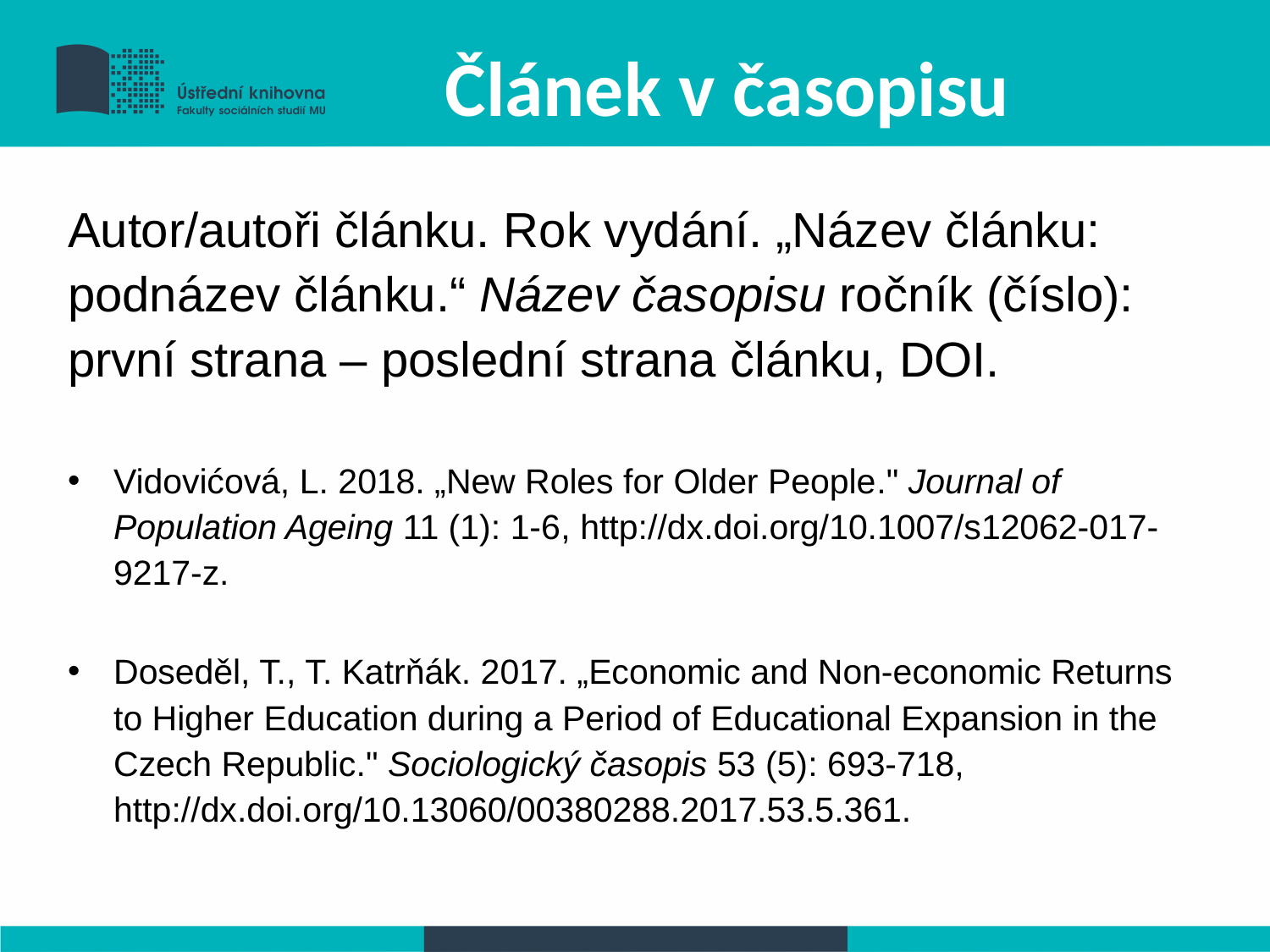

# Článek v časopisu
Autor/autoři článku. Rok vydání. „Název článku: podnázev článku.“ Název časopisu ročník (číslo): první strana – poslední strana článku, DOI.

Vidovićová, L. 2018. „New Roles for Older People." Journal of Population Ageing 11 (1): 1-6, http://dx.doi.org/10.1007/s12062-017-9217-z.
Doseděl, T., T. Katrňák. 2017. „Economic and Non-economic Returns to Higher Education during a Period of Educational Expansion in the Czech Republic." Sociologický časopis 53 (5): 693-718, http://dx.doi.org/10.13060/00380288.2017.53.5.361.